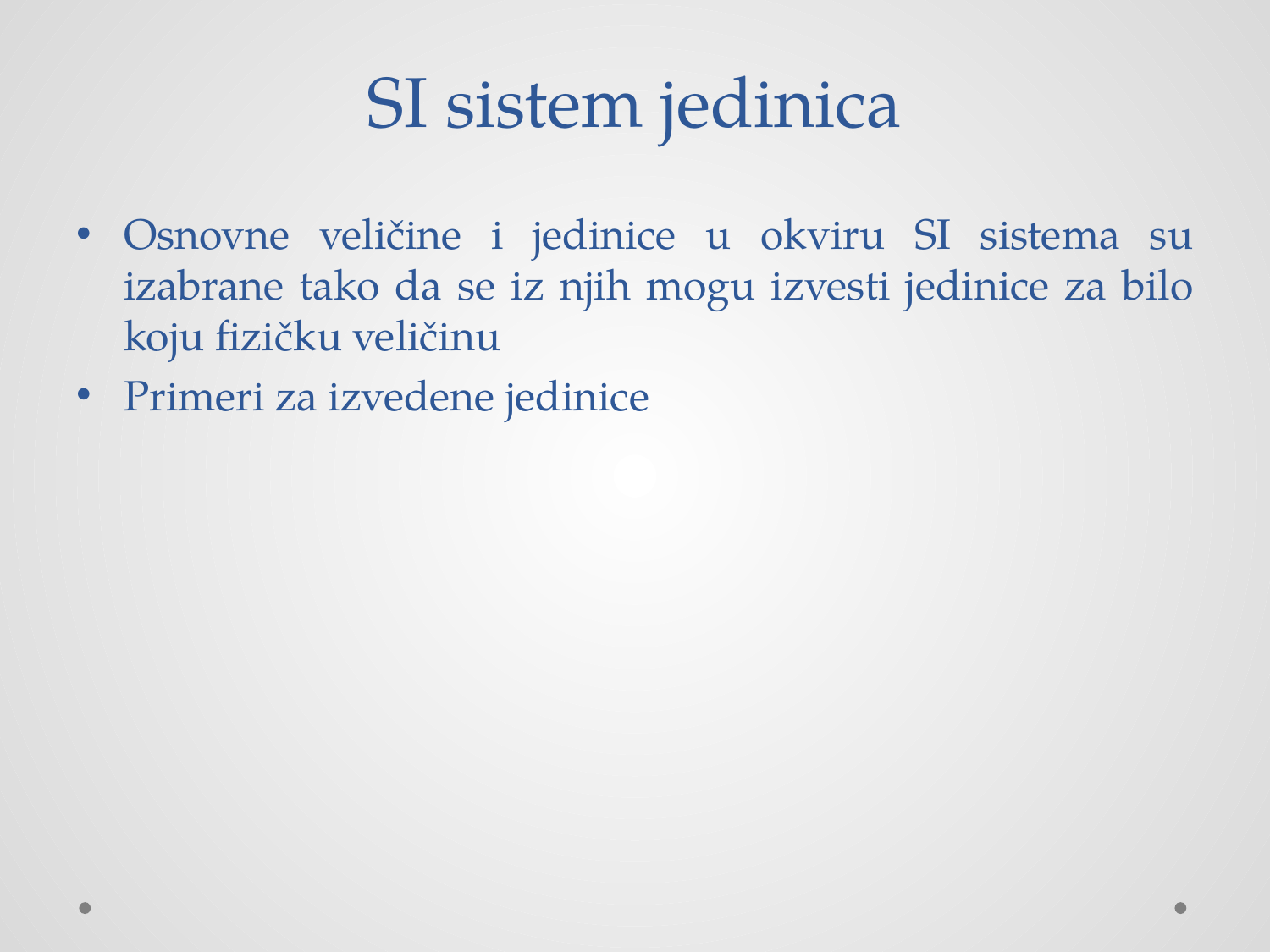

# SI sistem jedinica
Osnovne veličine i jedinice u okviru SI sistema su izabrane tako da se iz njih mogu izvesti jedinice za bilo koju fizičku veličinu
Primeri za izvedene jedinice